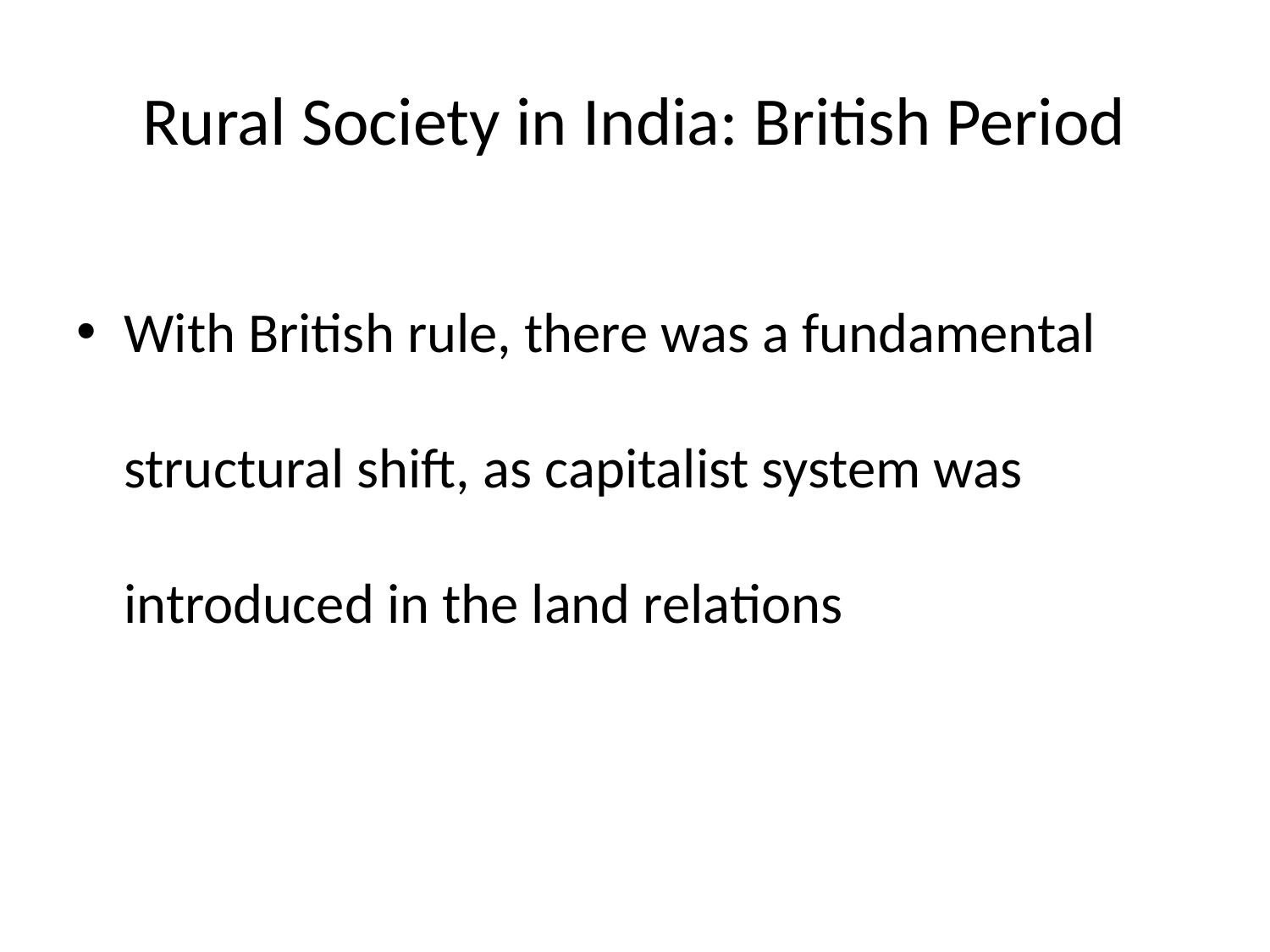

# Rural Society in India: British Period
With British rule, there was a fundamental structural shift, as capitalist system was introduced in the land relations